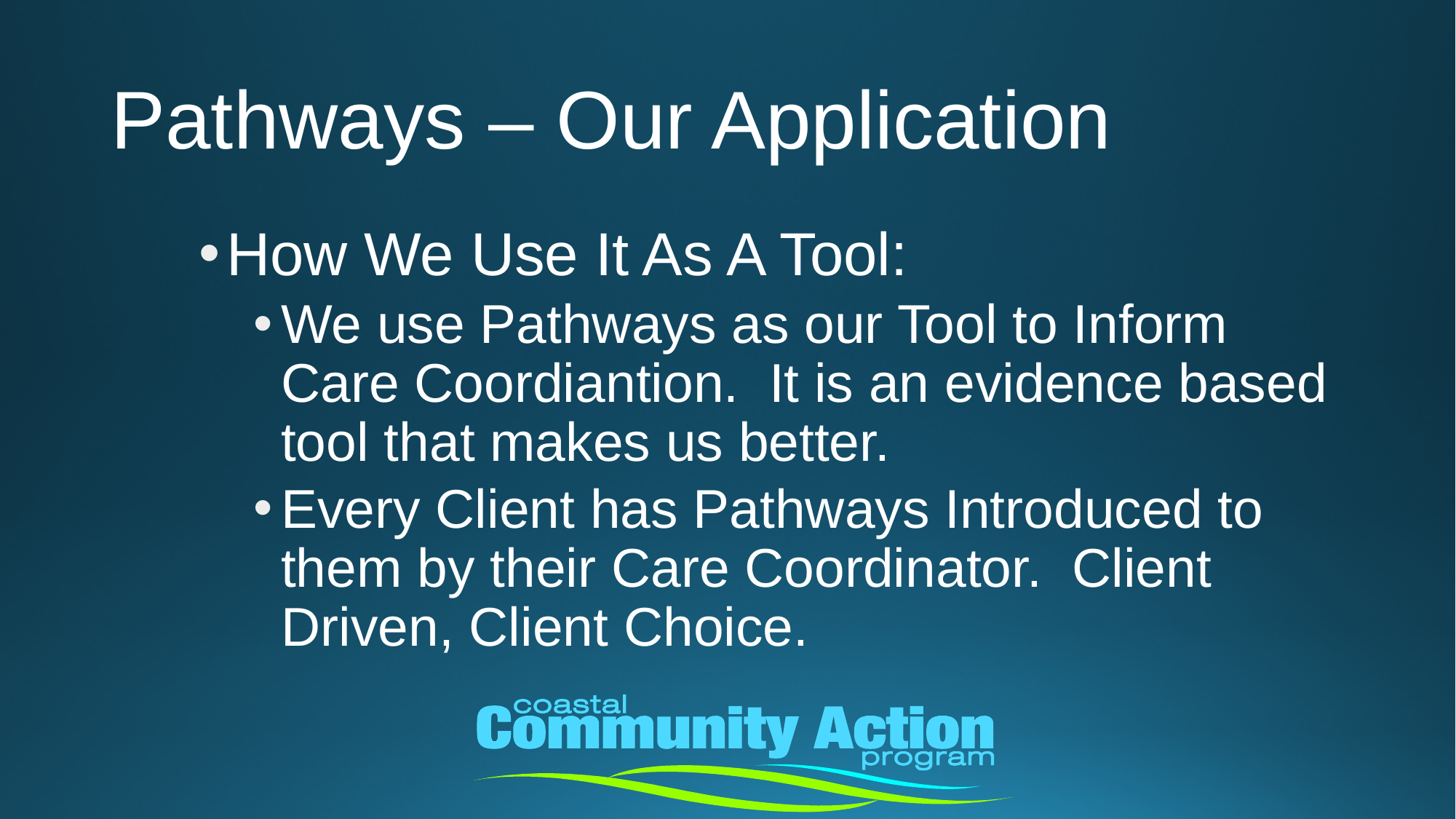

# Pathways – Our Application
How We Use It As A Tool:
We use Pathways as our Tool to Inform Care Coordiantion.  It is an evidence based tool that makes us better.
Every Client has Pathways Introduced to them by their Care Coordinator.  Client Driven, Client Choice.